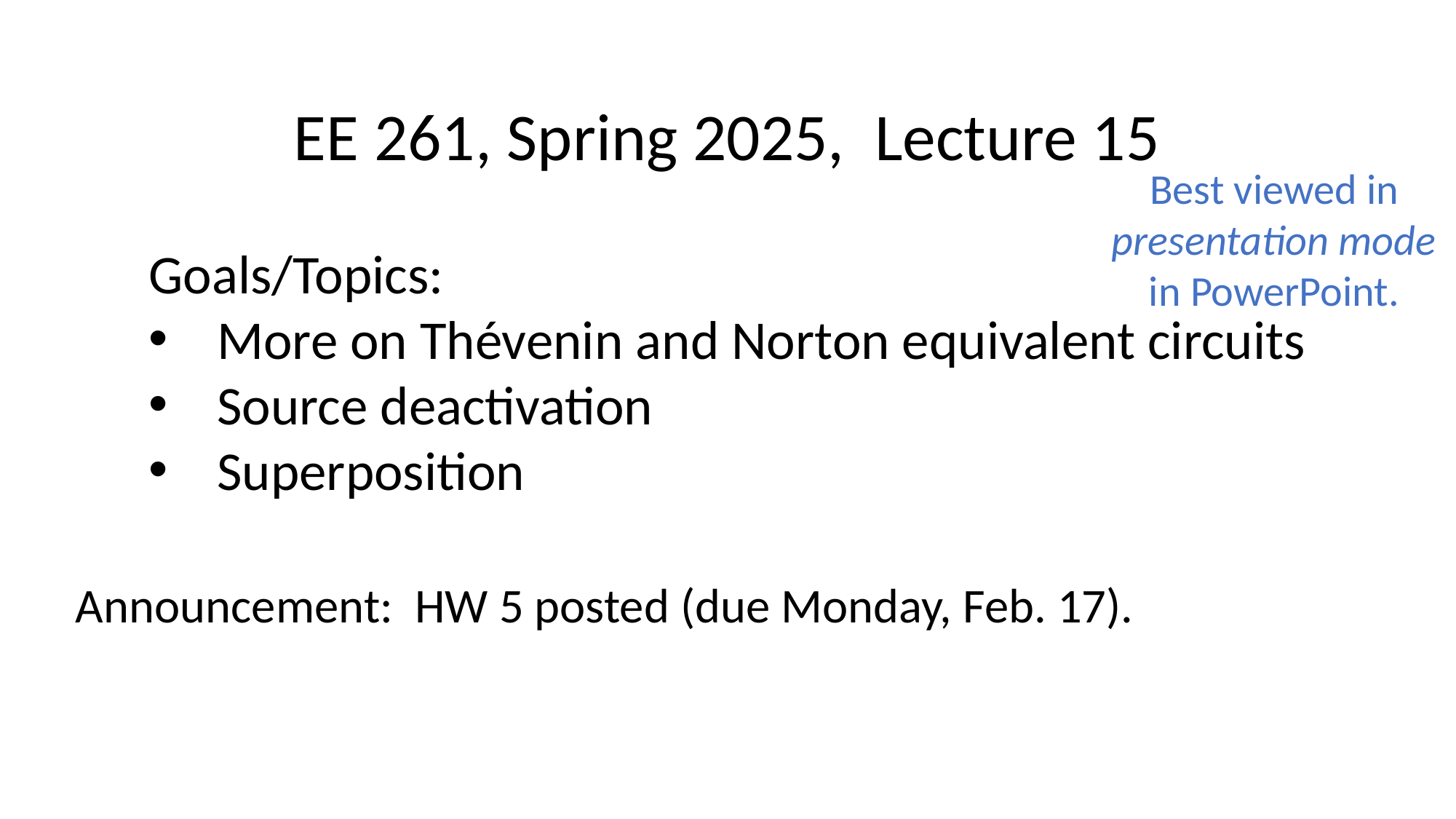

EE 261, Spring 2025,  Lecture 15

Goals/Topics:
More on Thévenin and Norton equivalent circuits
Source deactivation
Superposition
Best viewed in
presentation mode
in PowerPoint.
Announcement:  HW 5 posted (due Monday, Feb. 17).